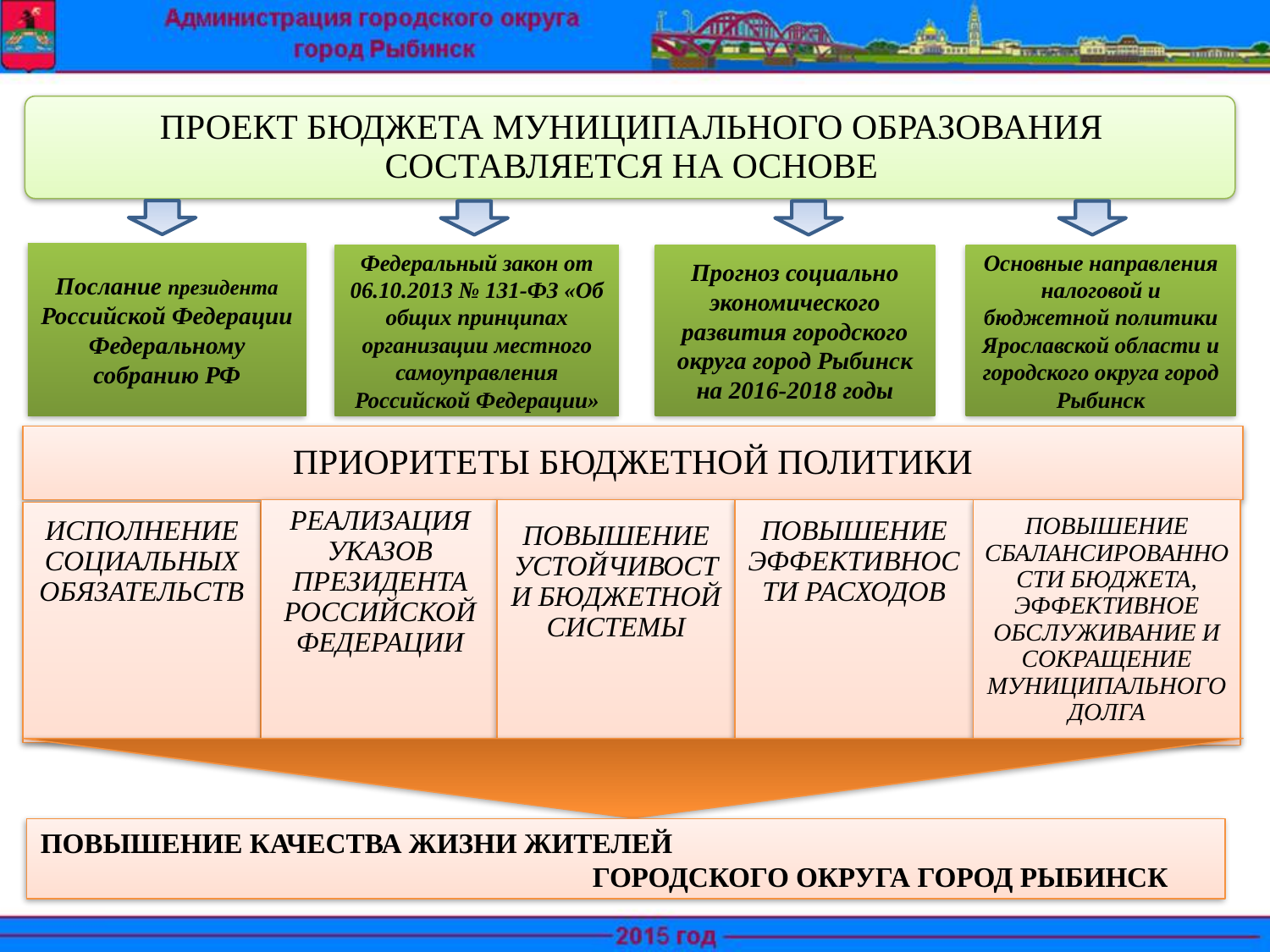

ПРОЕКТ БЮДЖЕТА МУНИЦИПАЛЬНОГО ОБРАЗОВАНИЯ СОСТАВЛЯЕТСЯ НА ОСНОВЕ

Послание президента Российской Федерации Федеральному собранию РФ
Федеральный закон от 06.10.2013 № 131-ФЗ «Об общих принципах организации местного самоуправления Российской Федерации»
Прогноз социально экономического развития городского округа город Рыбинск на 2016-2018 годы
Основные направления налоговой и бюджетной политики Ярославской области и городского округа город Рыбинск
ПРИОРИТЕТЫ БЮДЖЕТНОЙ ПОЛИТИКИ
ИСПОЛНЕНИЕ СОЦИАЛЬНЫХ ОБЯЗАТЕЛЬСТВ

РЕАЛИЗАЦИЯ УКАЗОВ ПРЕЗИДЕНТА РОССИЙСКОЙ ФЕДЕРАЦИИ

ПОВЫШЕНИЕ УСТОЙЧИВОСТИ БЮДЖЕТНОЙ СИСТЕМЫ

ПОВЫШЕНИЕ ЭФФЕКТИВНОСТИ РАСХОДОВ

ПОВЫШЕНИЕ СБАЛАНСИРОВАННОСТИ БЮДЖЕТА, ЭФФЕКТИВНОЕ ОБСЛУЖИВАНИЕ И СОКРАЩЕНИЕ МУНИЦИПАЛЬНОГО ДОЛГА

ПОВЫШЕНИЕ КАЧЕСТВА ЖИЗНИ ЖИТЕЛЕЙ                                                                                                                                                         ГОРОДСКОГО ОКРУГА ГОРОД РЫБИНСК